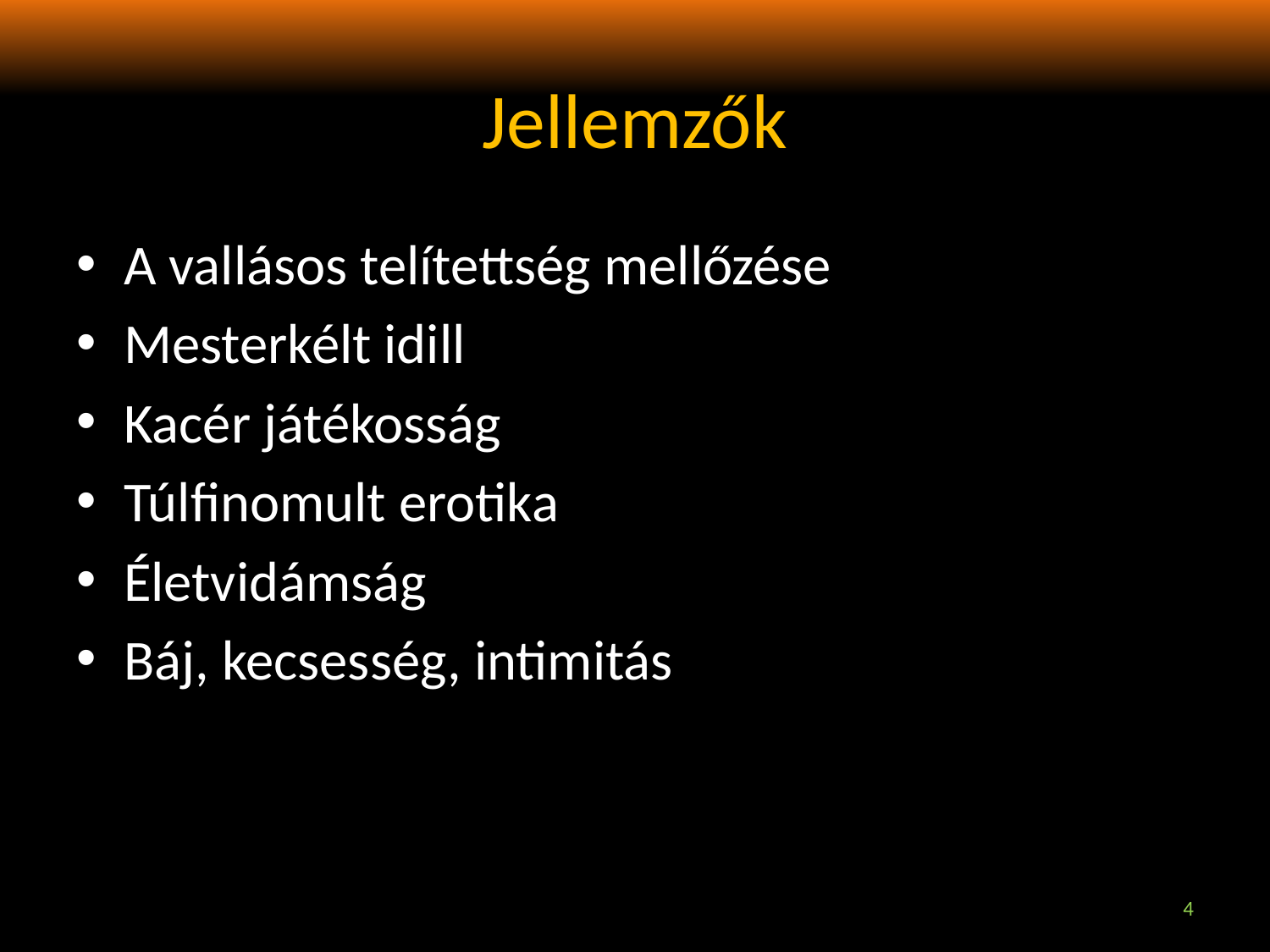

# Jellemzők
A vallásos telítettség mellőzése
Mesterkélt idill
Kacér játékosság
Túlfinomult erotika
Életvidámság
Báj, kecsesség, intimitás
4